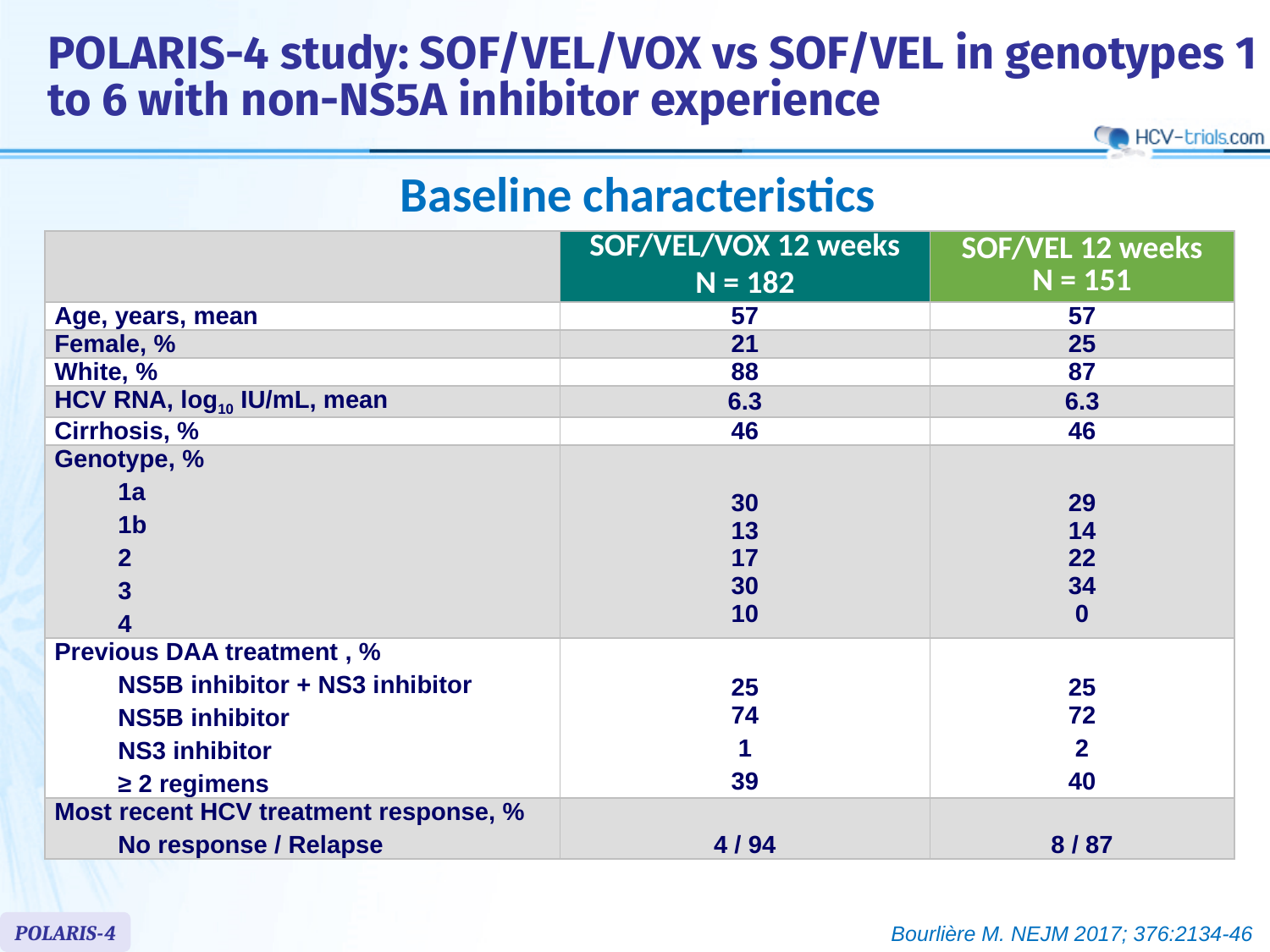

# POLARIS-4 study: SOF/VEL/VOX vs SOF/VEL in genotypes 1 to 6 with non-NS5A inhibitor experience
Baseline characteristics
|  | SOF/VEL/VOX 12 weeks N = 182 | SOF/VEL 12 weeks N = 151 |
| --- | --- | --- |
| Age, years, mean | 57 | 57 |
| Female, % | 21 | 25 |
| White, % | 88 | 87 |
| HCV RNA, log10 IU/mL, mean | 6.3 | 6.3 |
| Cirrhosis, % | 46 | 46 |
| Genotype, % 1a 1b 2 3 4 | 30 13 17 30 10 | 29 14 22 34 0 |
| Previous DAA treatment , % NS5B inhibitor + NS3 inhibitor NS5B inhibitor NS3 inhibitor ≥ 2 regimens | 25 74 1 39 | 25 72 2 40 |
| Most recent HCV treatment response, % No response / Relapse | 4 / 94 | 8 / 87 |
POLARIS-4
Bourlière M. NEJM 2017; 376:2134-46